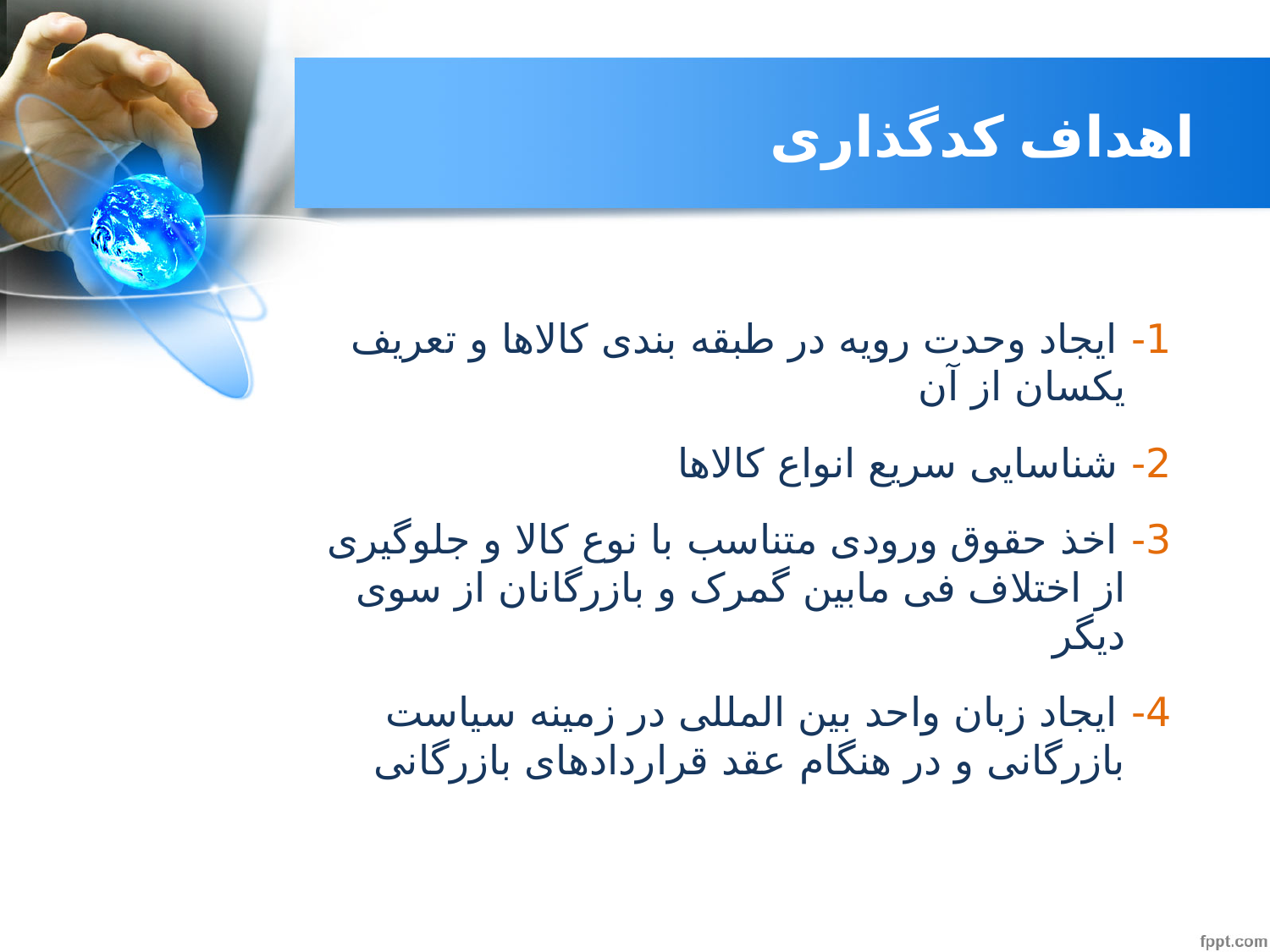

اهداف کدگذاری
1- ایجاد وحدت رویه در طبقه بندی کالاها و تعریف یکسان از آن
2- شناسایی سریع انواع کالاها
3- اخذ حقوق ورودی متناسب با نوع کالا و جلوگیری از اختلاف فی مابین گمرک و بازرگانان از سوی دیگر
4- ایجاد زبان واحد بین المللی در زمینه سیاست بازرگانی و در هنگام عقد قراردادهای بازرگانی